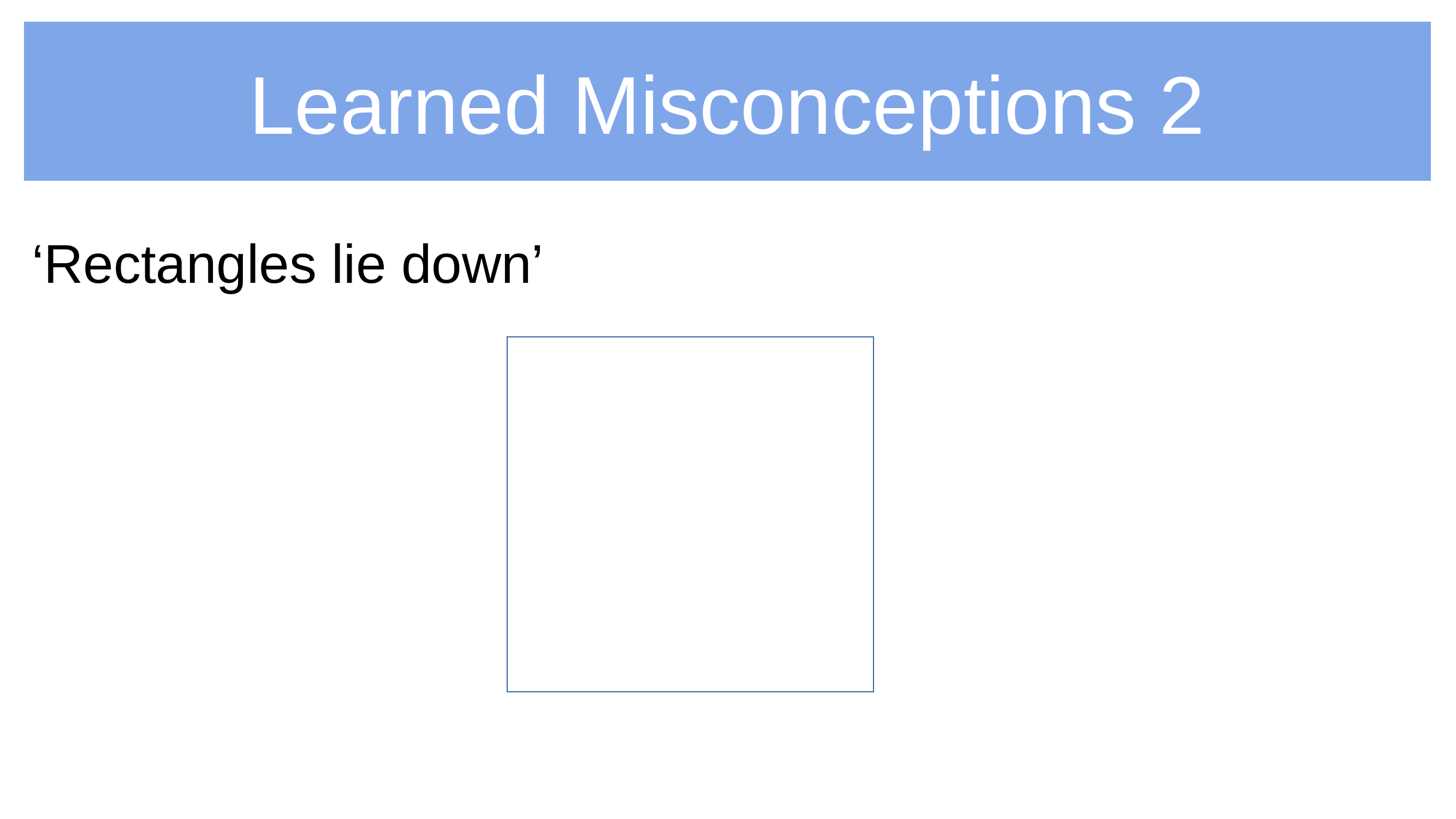

‘Rectangles lie down’
# Learned Misconceptions 2